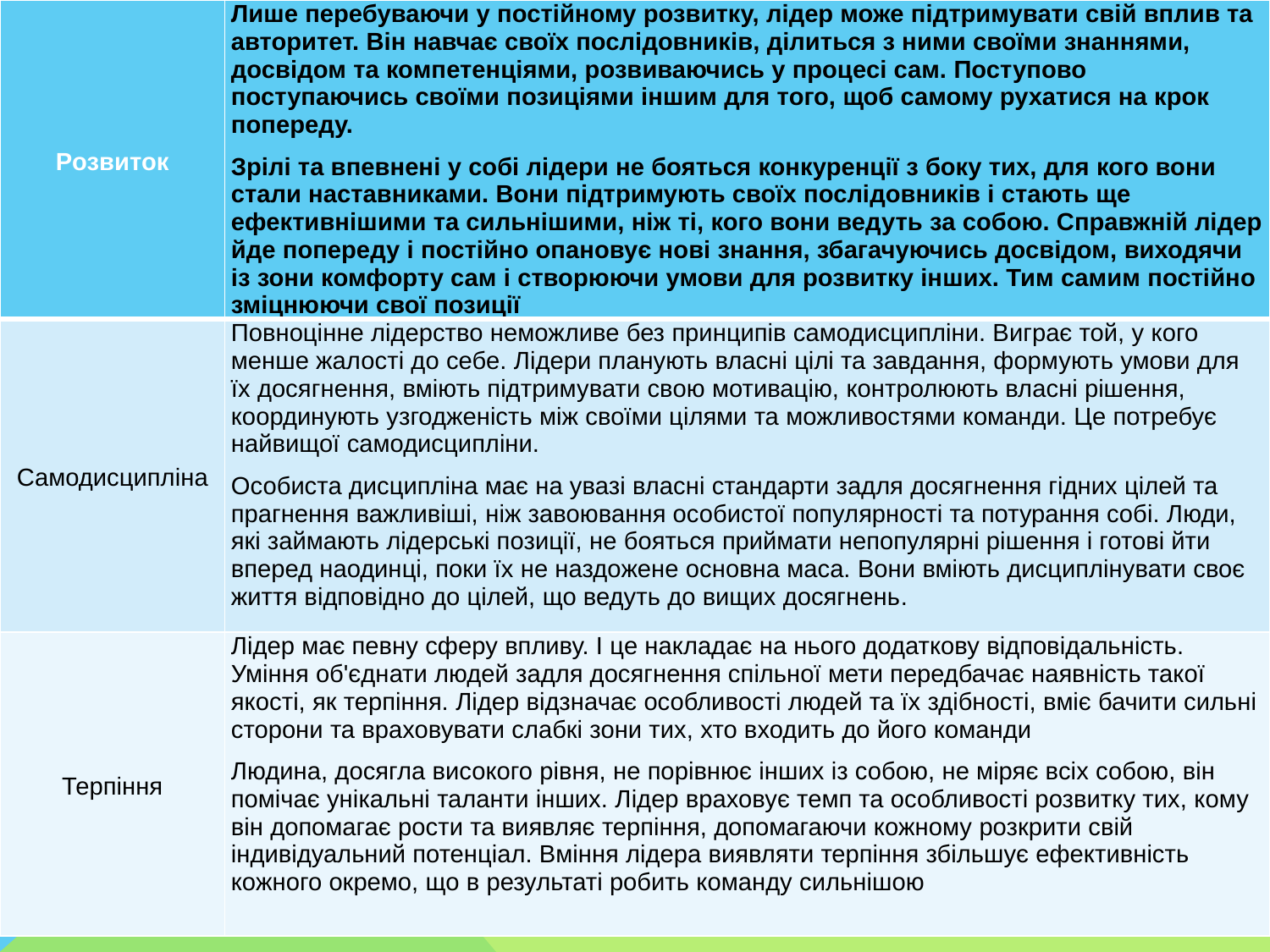

| Розвиток | Лише перебуваючи у постійному розвитку, лідер може підтримувати свій вплив та авторитет. Він навчає своїх послідовників, ділиться з ними своїми знаннями, досвідом та компетенціями, розвиваючись у процесі сам. Поступово поступаючись своїми позиціями іншим для того, щоб самому рухатися на крок попереду. Зрілі та впевнені у собі лідери не бояться конкуренції з боку тих, для кого вони стали наставниками. Вони підтримують своїх послідовників і стають ще ефективнішими та сильнішими, ніж ті, кого вони ведуть за собою. Справжній лідер йде попереду і постійно опановує нові знання, збагачуючись досвідом, виходячи із зони комфорту сам і створюючи умови для розвитку інших. Тим самим постійно зміцнюючи свої позиції |
| --- | --- |
| Самодисципліна | Повноцінне лідерство неможливе без принципів самодисципліни. Виграє той, у кого менше жалості до себе. Лідери планують власні цілі та завдання, формують умови для їх досягнення, вміють підтримувати свою мотивацію, контролюють власні рішення, координують узгодженість між своїми цілями та можливостями команди. Це потребує найвищої самодисципліни. Особиста дисципліна має на увазі власні стандарти задля досягнення гідних цілей та прагнення важливіші, ніж завоювання особистої популярності та потурання собі. Люди, які займають лідерські позиції, не бояться приймати непопулярні рішення і готові йти вперед наодинці, поки їх не наздожене основна маса. Вони вміють дисциплінувати своє життя відповідно до цілей, що ведуть до вищих досягнень. |
| Терпіння | Лідер має певну сферу впливу. І це накладає на нього додаткову відповідальність. Уміння об'єднати людей задля досягнення спільної мети передбачає наявність такої якості, як терпіння. Лідер відзначає особливості людей та їх здібності, вміє бачити сильні сторони та враховувати слабкі зони тих, хто входить до його команди Людина, досягла високого рівня, не порівнює інших із собою, не міряє всіх собою, він помічає унікальні таланти інших. Лідер враховує темп та особливості розвитку тих, кому він допомагає рости та виявляє терпіння, допомагаючи кожному розкрити свій індивідуальний потенціал. Вміння лідера виявляти терпіння збільшує ефективність кожного окремо, що в результаті робить команду сильнішою |